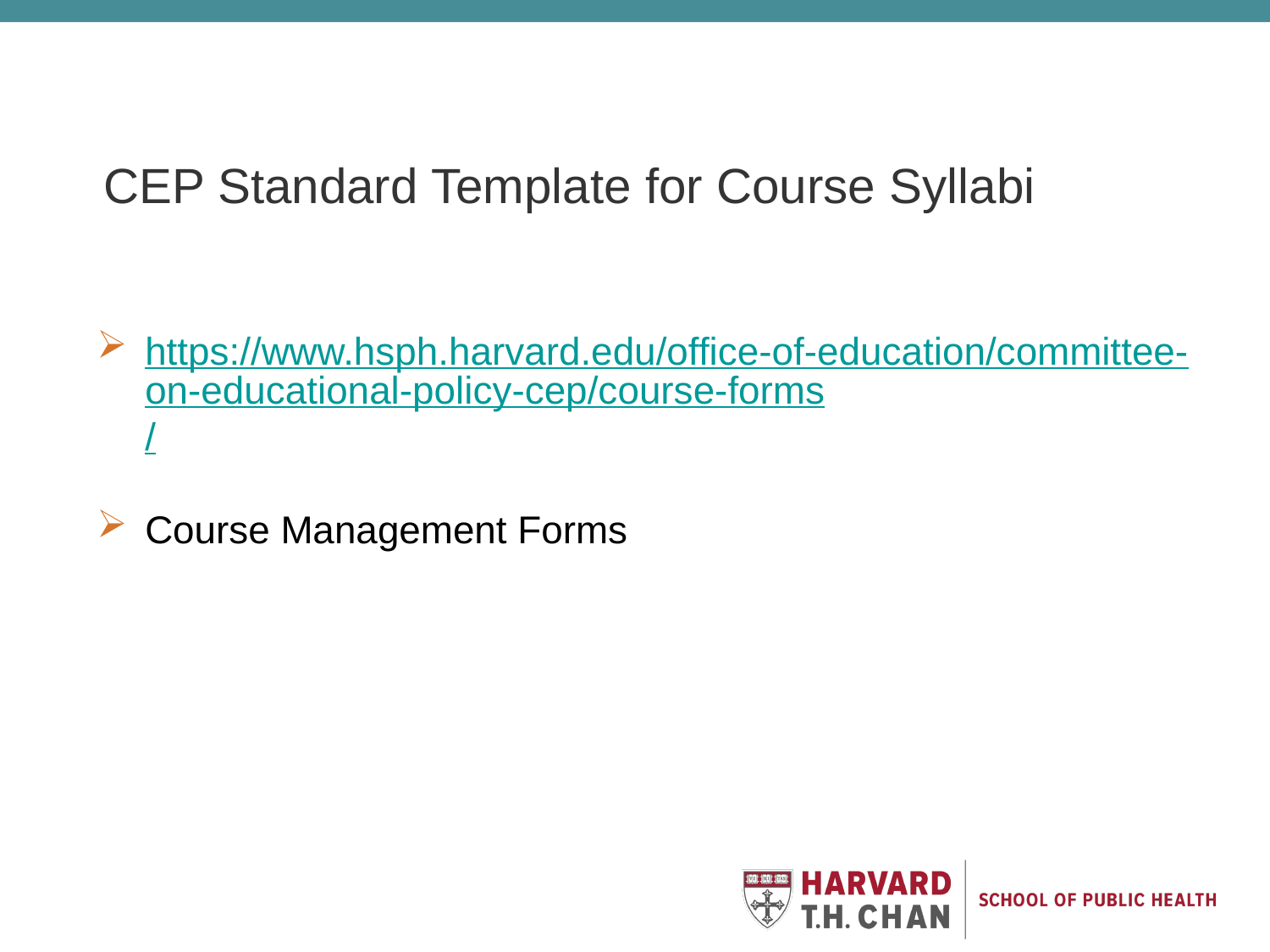

# CEP Standard Template for Course Syllabi
https://www.hsph.harvard.edu/office-of-education/committee-on-educational-policy-cep/course-forms/
Course Management Forms